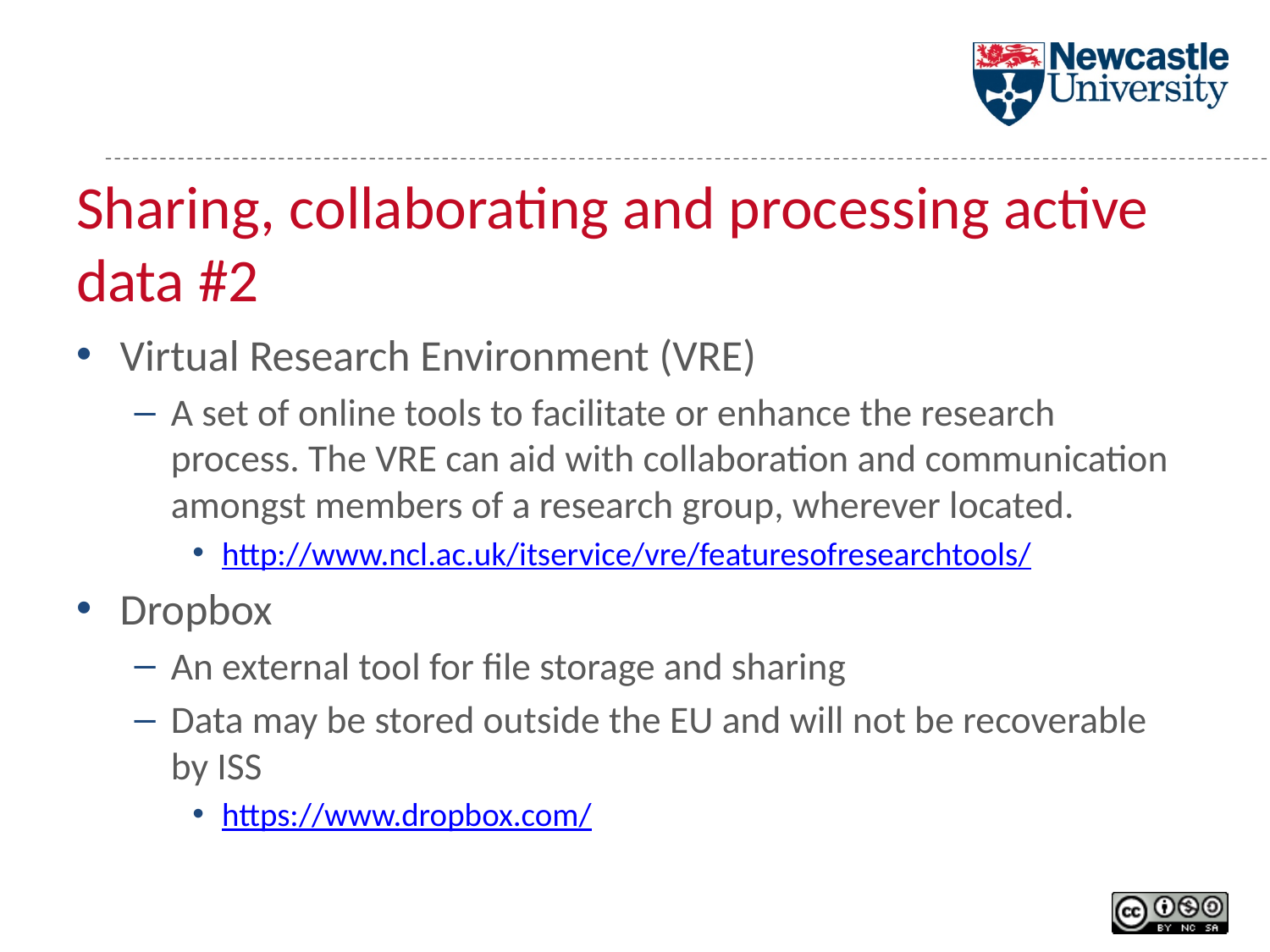

# Sharing, collaborating and processing active data #2
Virtual Research Environment (VRE)
A set of online tools to facilitate or enhance the research process. The VRE can aid with collaboration and communication amongst members of a research group, wherever located.
http://www.ncl.ac.uk/itservice/vre/featuresofresearchtools/
Dropbox
An external tool for file storage and sharing
Data may be stored outside the EU and will not be recoverable by ISS
https://www.dropbox.com/